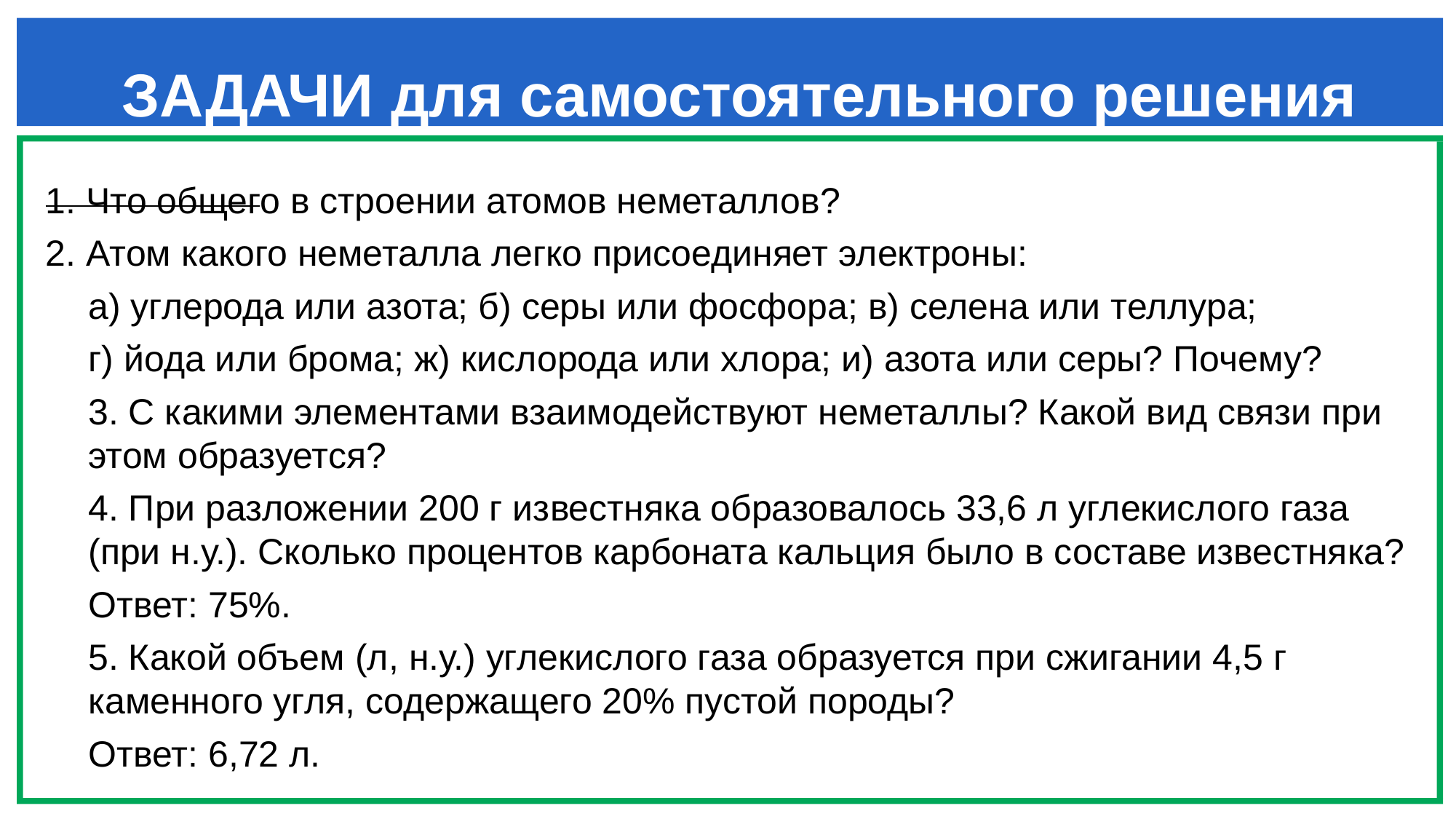

1. Что общего в строении атомов неметаллов?
2. Атом какого неметалла легко присоединяет электроны:
a) углерода или азота; б) серы или фосфора; в) селена или теллура;
г) йода или брома; ж) кислорода или хлора; и) азота или серы? Почему?
3. С какими элементами взаимодействуют неметаллы? Какой вид связи при этом образуется?
4. При разложении 200 г известняка образовалось 33,6 л углекислого газа (при н.у.). Сколько процентов карбоната кальция было в составе известняка?
Ответ: 75%.
5. Какой объем (л, н.у.) углекислого газа образуется при сжигании 4,5 г каменного угля, содержащего 20% пустой породы?
Ответ: 6,72 л.
# ЗАДАЧИ для самостоятельного решения